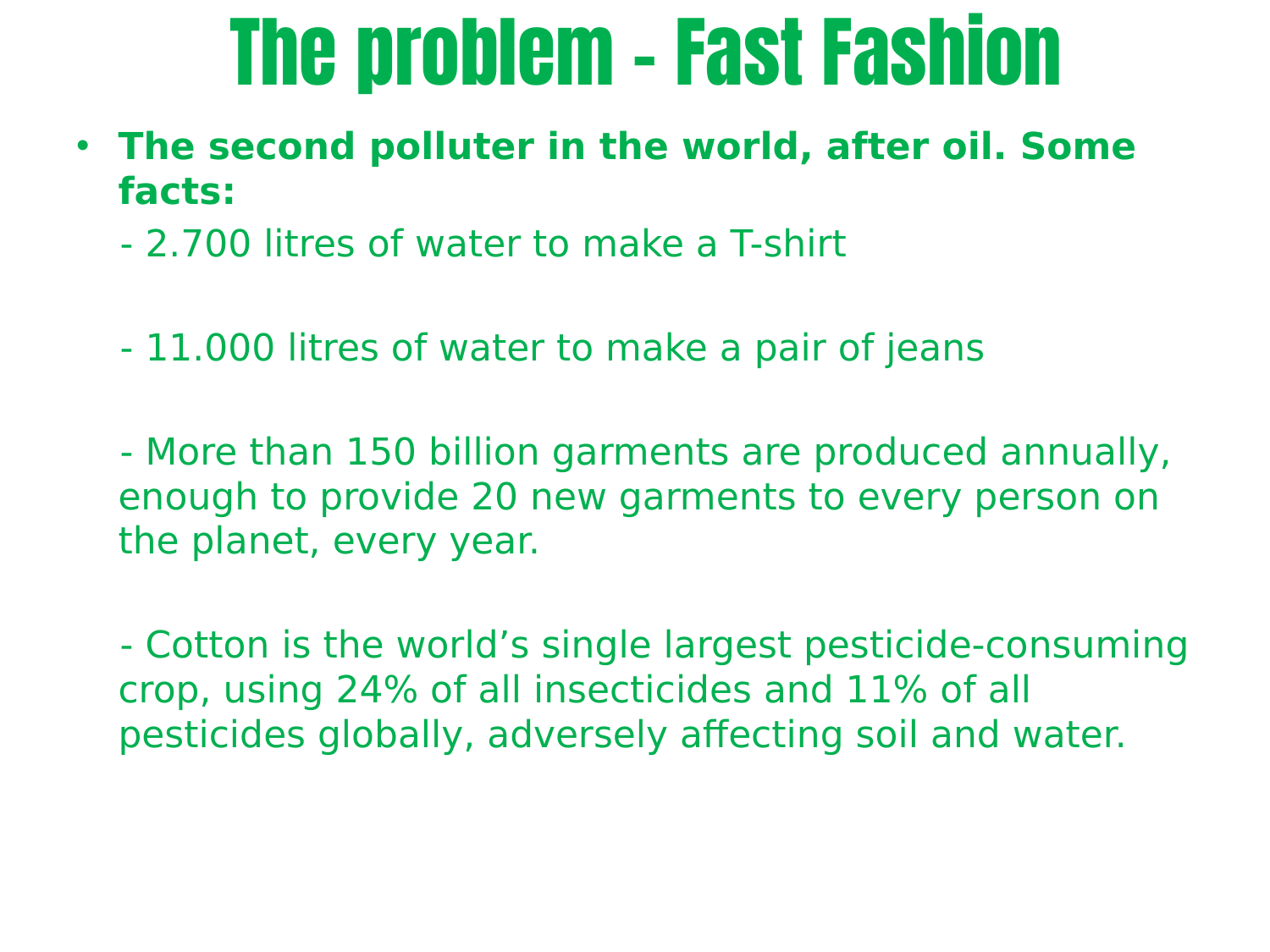

# The problem – Fast Fashion
The second polluter in the world, after oil. Some facts:
- 2.700 litres of water to make a T-shirt

- 11.000 litres of water to make a pair of jeans

- More than 150 billion garments are produced annually, enough to provide 20 new garments to every person on the planet, every year.

- Cotton is the world’s single largest pesticide-consuming crop, using 24% of all insecticides and 11% of all pesticides globally, adversely affecting soil and water.